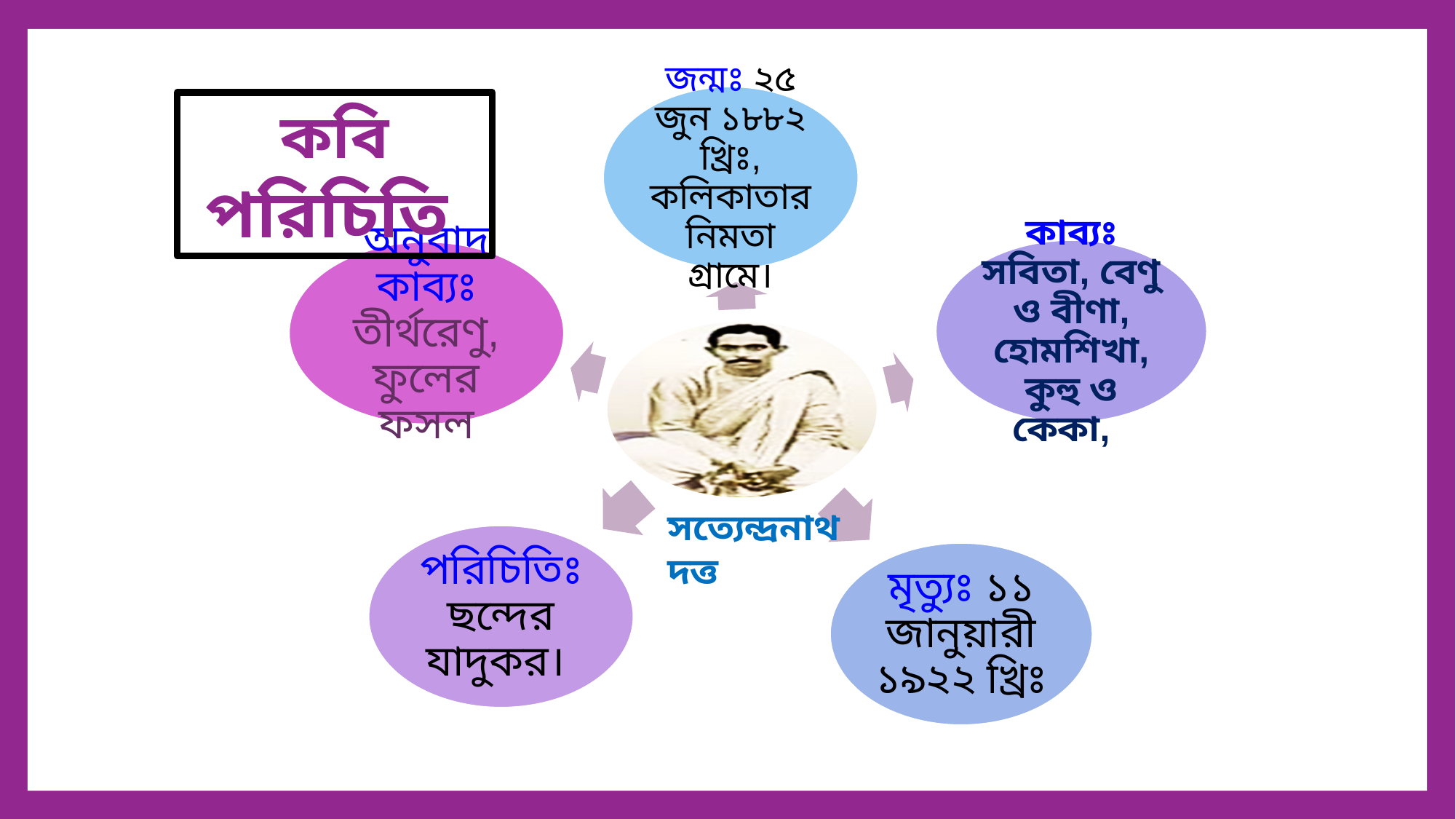

জন্মঃ ২৫ জুন ১৮৮২ খ্রিঃ, কলিকাতার নিমতা গ্রামে।

মৃত্যুঃ ১১ জানুয়ারী ১৯২২ খ্রিঃ

কাব্যঃ সবিতা, বেণু ও বীণা, হোমশিখা, কুহু ও কেকা,

পরিচিতিঃ ছন্দের যাদুকর।

অনুবাদ কাব্যঃ তীর্থরেণু, ফুলের ফসল
কবি পরিচিতি
সত্যেন্দ্রনাথ দত্ত